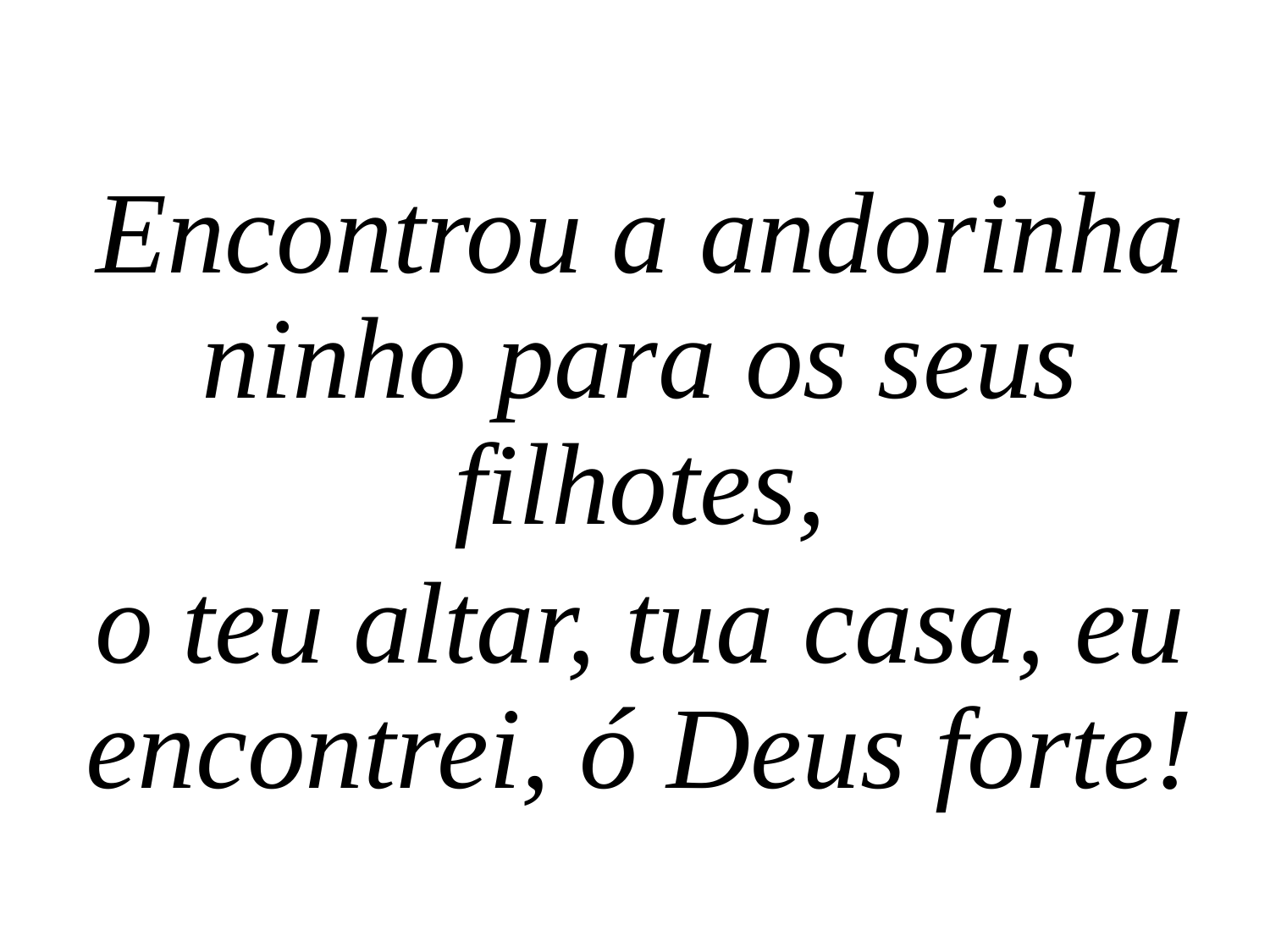

Encontrou a andorinha ninho para os seus filhotes,
o teu altar, tua casa, eu encontrei, ó Deus forte!